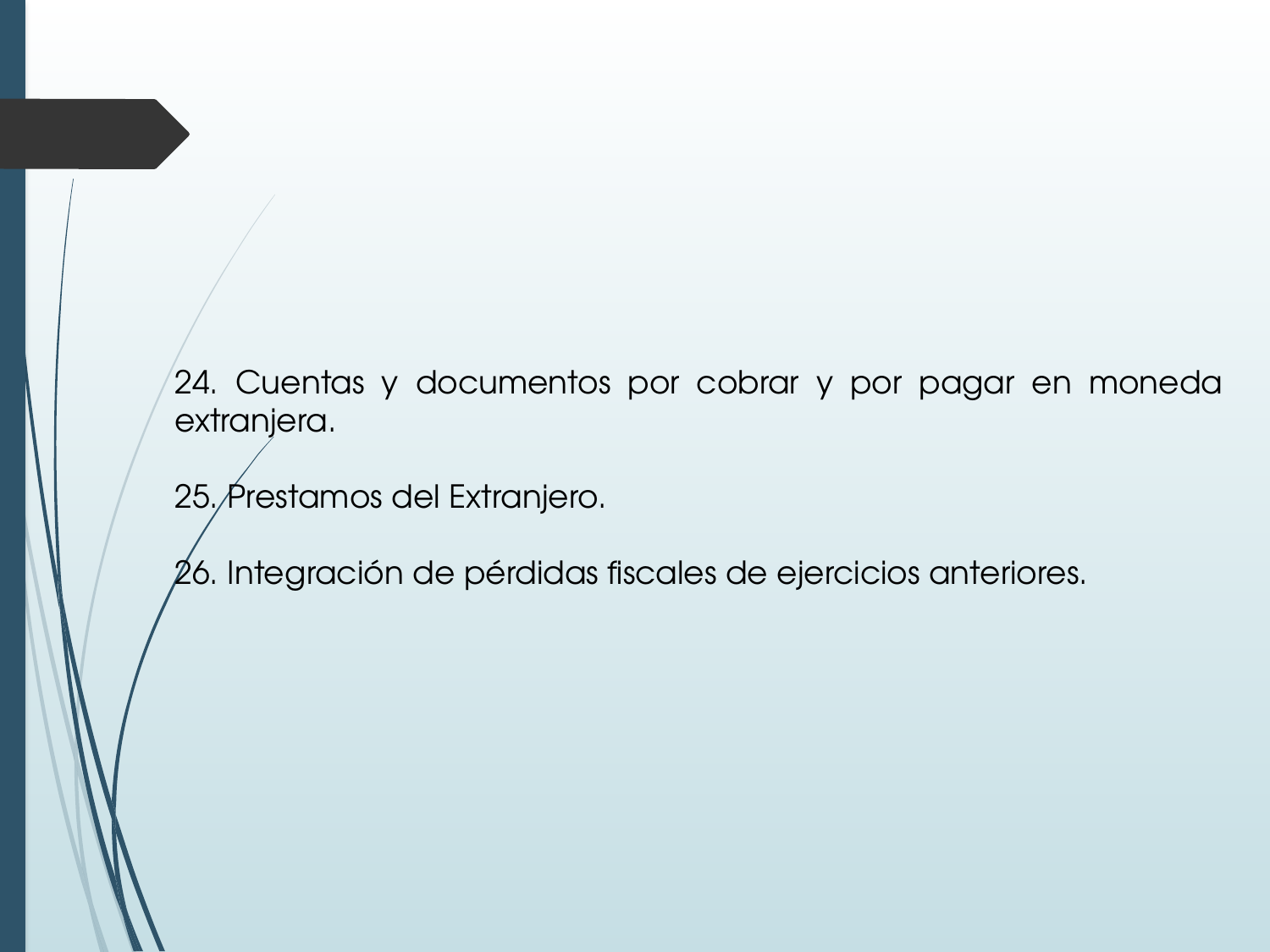

24. Cuentas y documentos por cobrar y por pagar en moneda extranjera.

25. Prestamos del Extranjero.

26. Integración de pérdidas fiscales de ejercicios anteriores.